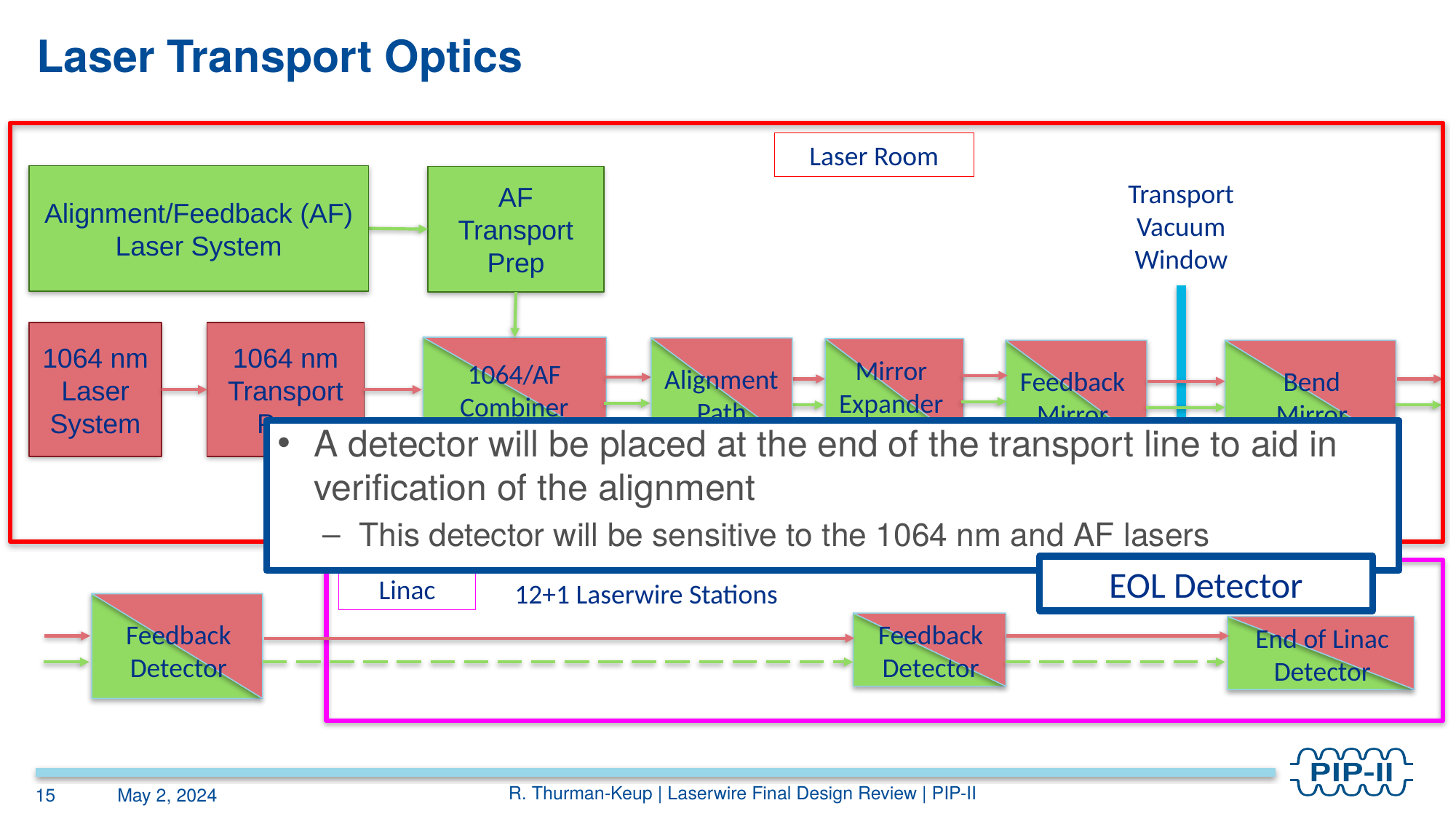

# Laser Transport Optics

Laser Room
Alignment/Feedback (AF)
Laser System
AF
Transport Prep
Transport Vacuum Window
1064 nm
Transport Prep
1064 nm
Laser System

1064/AF
Combiner

Alignment
Path

Mirror Expander

Feedback
Mirror

Bend
Mirror
A detector will be placed at the end of the transport line to aid in verification of the alignment
This detector will be sensitive to the 1064 nm and AF lasers
EOL Detector

Linac
12+1 Laserwire Stations

Feedback
Detector

Feedback
Detector

End of Linac
Detector
R. Thurman-Keup | Laserwire Final Design Review | PIP-II
15
May 2, 2024